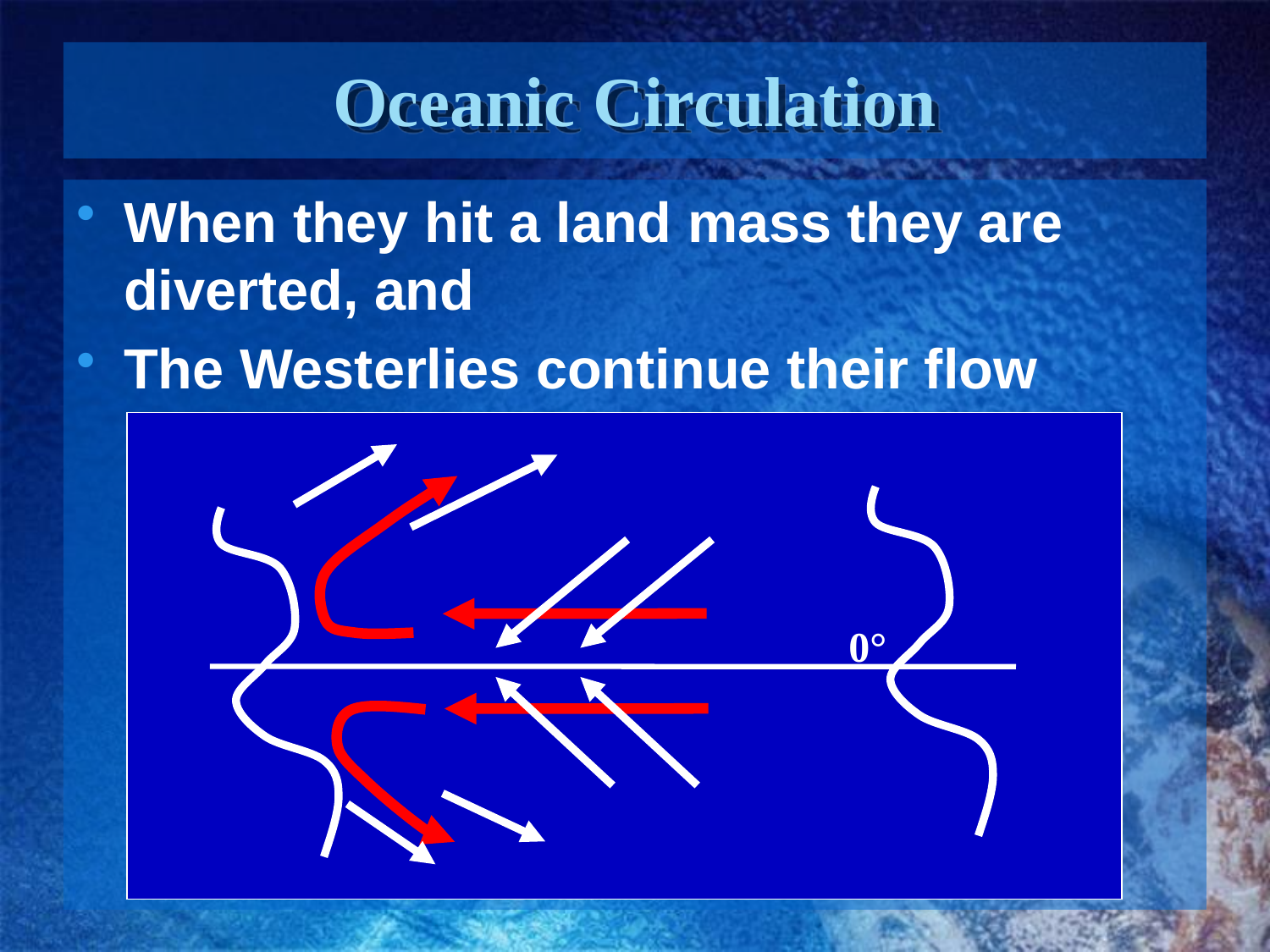

# Oceanic Circulation
When they hit a land mass they are diverted, and
The Westerlies continue their flow

0°